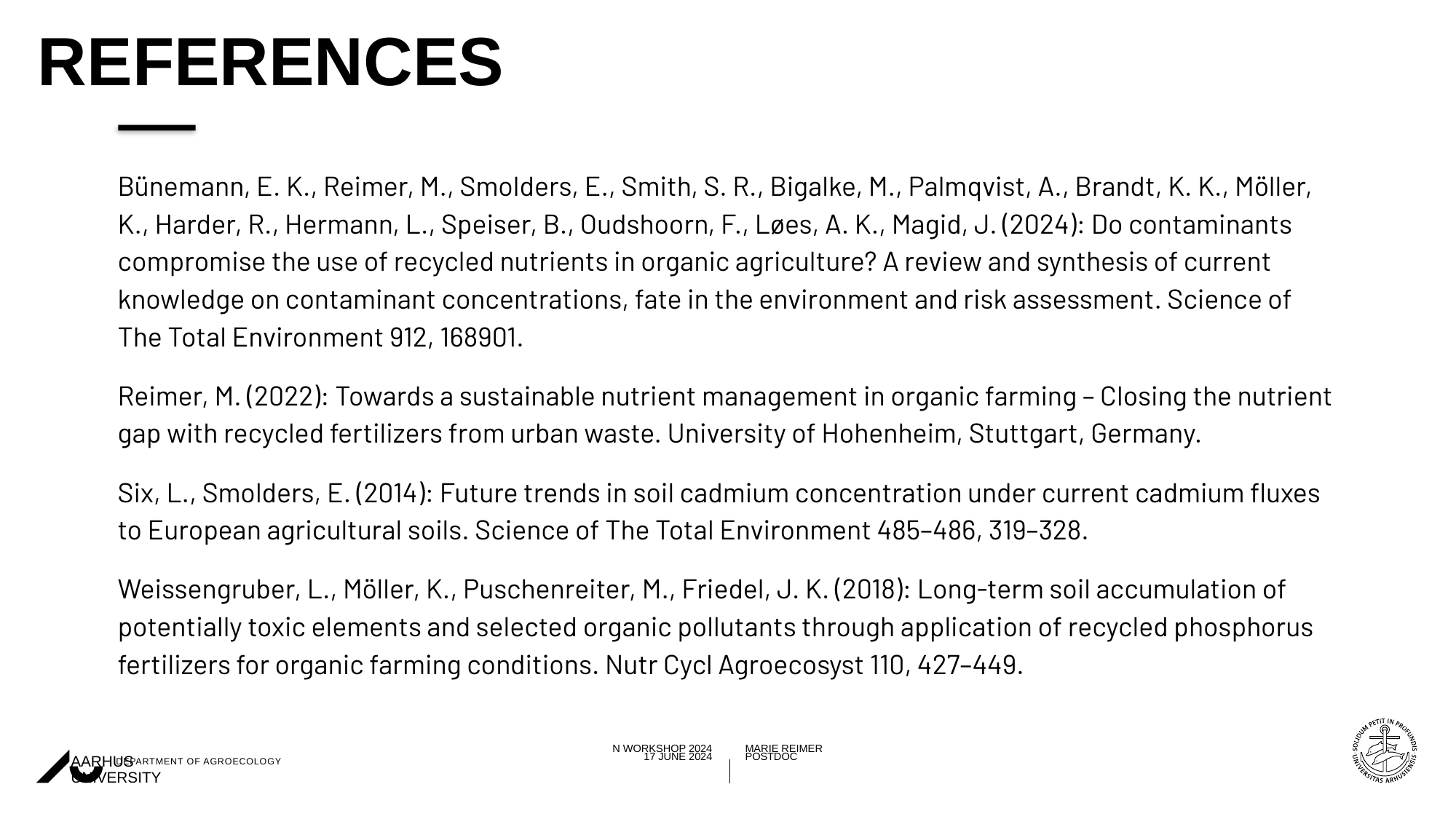

# References
Bünemann, E. K., Reimer, M., Smolders, E., Smith, S. R., Bigalke, M., Palmqvist, A., Brandt, K. K., Möller, K., Harder, R., Hermann, L., Speiser, B., Oudshoorn, F., Løes, A. K., Magid, J. (2024): Do contaminants compromise the use of recycled nutrients in organic agriculture? A review and synthesis of current knowledge on contaminant concentrations, fate in the environment and risk assessment. Science of The Total Environment 912, 168901.
Reimer, M. (2022): Towards a sustainable nutrient management in organic farming – Closing the nutrient gap with recycled fertilizers from urban waste. University of Hohenheim, Stuttgart, Germany.
Six, L., Smolders, E. (2014): Future trends in soil cadmium concentration under current cadmium fluxes to European agricultural soils. Science of The Total Environment 485–486, 319–328.
Weissengruber, L., Möller, K., Puschenreiter, M., Friedel, J. K. (2018): Long-term soil accumulation of potentially toxic elements and selected organic pollutants through application of recycled phosphorus fertilizers for organic farming conditions. Nutr Cycl Agroecosyst 110, 427–449.

12/06/202417/06/2024